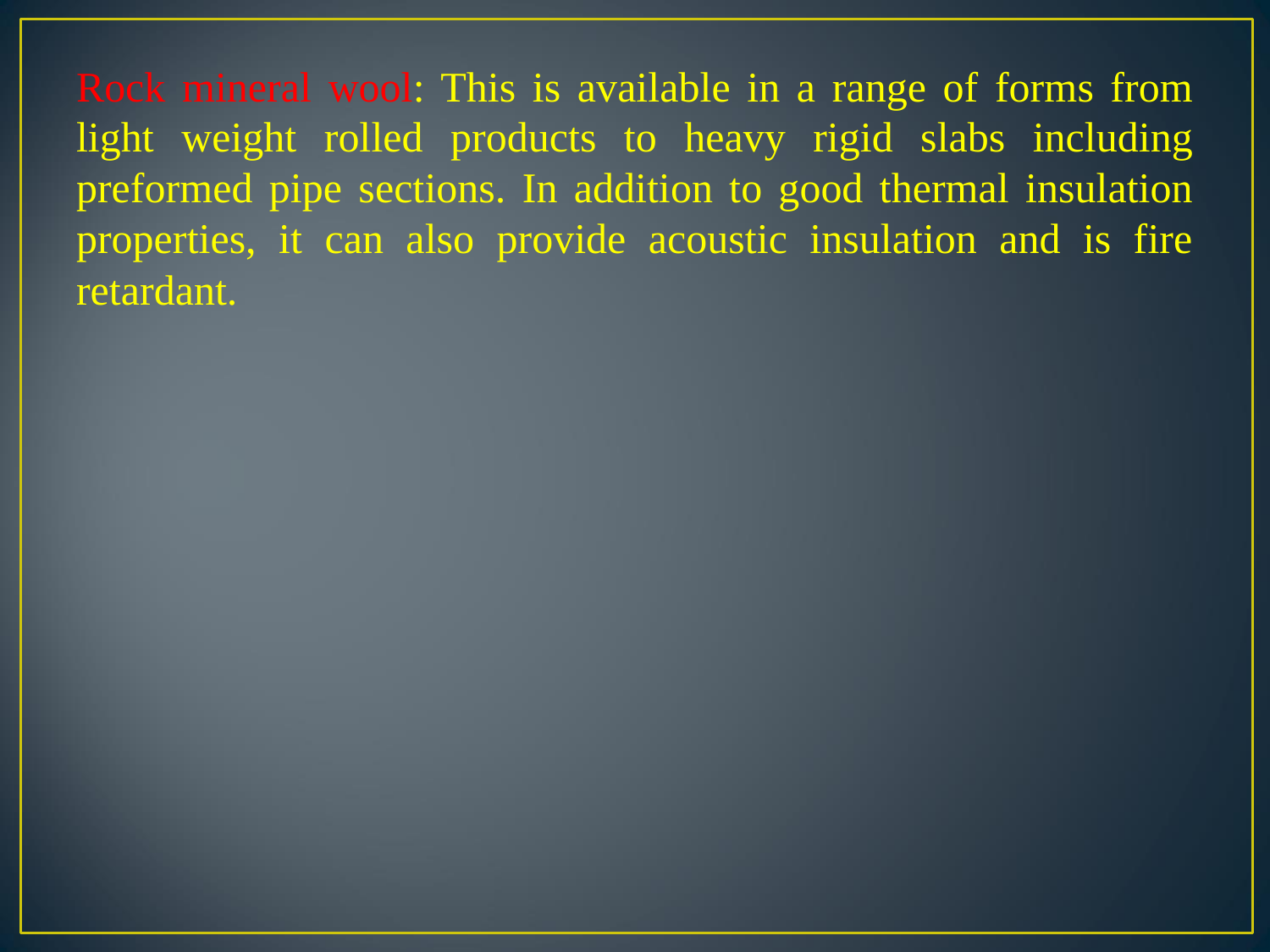

Rock mineral wool: This is available in a range of forms from light weight rolled products to heavy rigid slabs including preformed pipe sections. In addition to good thermal insulation properties, it can also provide acoustic insulation and is fire retardant.